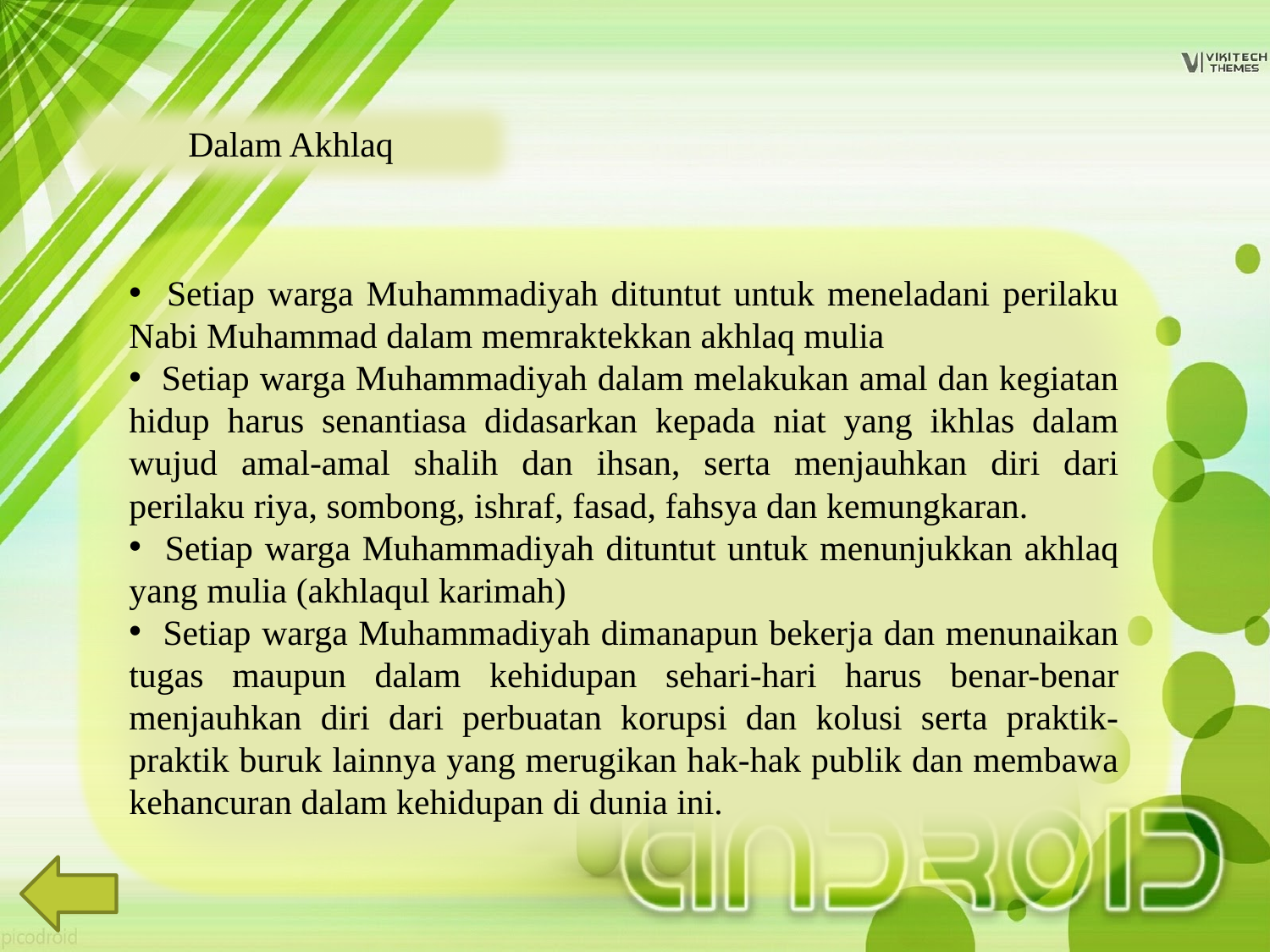

Dalam Akhlaq
  Setiap warga Muhammadiyah dituntut untuk meneladani perilaku Nabi Muhammad dalam memraktekkan akhlaq mulia
  Setiap warga Muhammadiyah dalam melakukan amal dan kegiatan hidup harus senantiasa didasarkan kepada niat yang ikhlas dalam wujud amal-amal shalih dan ihsan, serta menjauhkan diri dari perilaku riya, sombong, ishraf, fasad, fahsya dan kemungkaran.
  Setiap warga Muhammadiyah dituntut untuk menunjukkan akhlaq yang mulia (akhlaqul karimah)
  Setiap warga Muhammadiyah dimanapun bekerja dan menunaikan tugas maupun dalam kehidupan sehari-hari harus benar-benar menjauhkan diri dari perbuatan korupsi dan kolusi serta praktik-praktik buruk lainnya yang merugikan hak-hak publik dan membawa kehancuran dalam kehidupan di dunia ini.